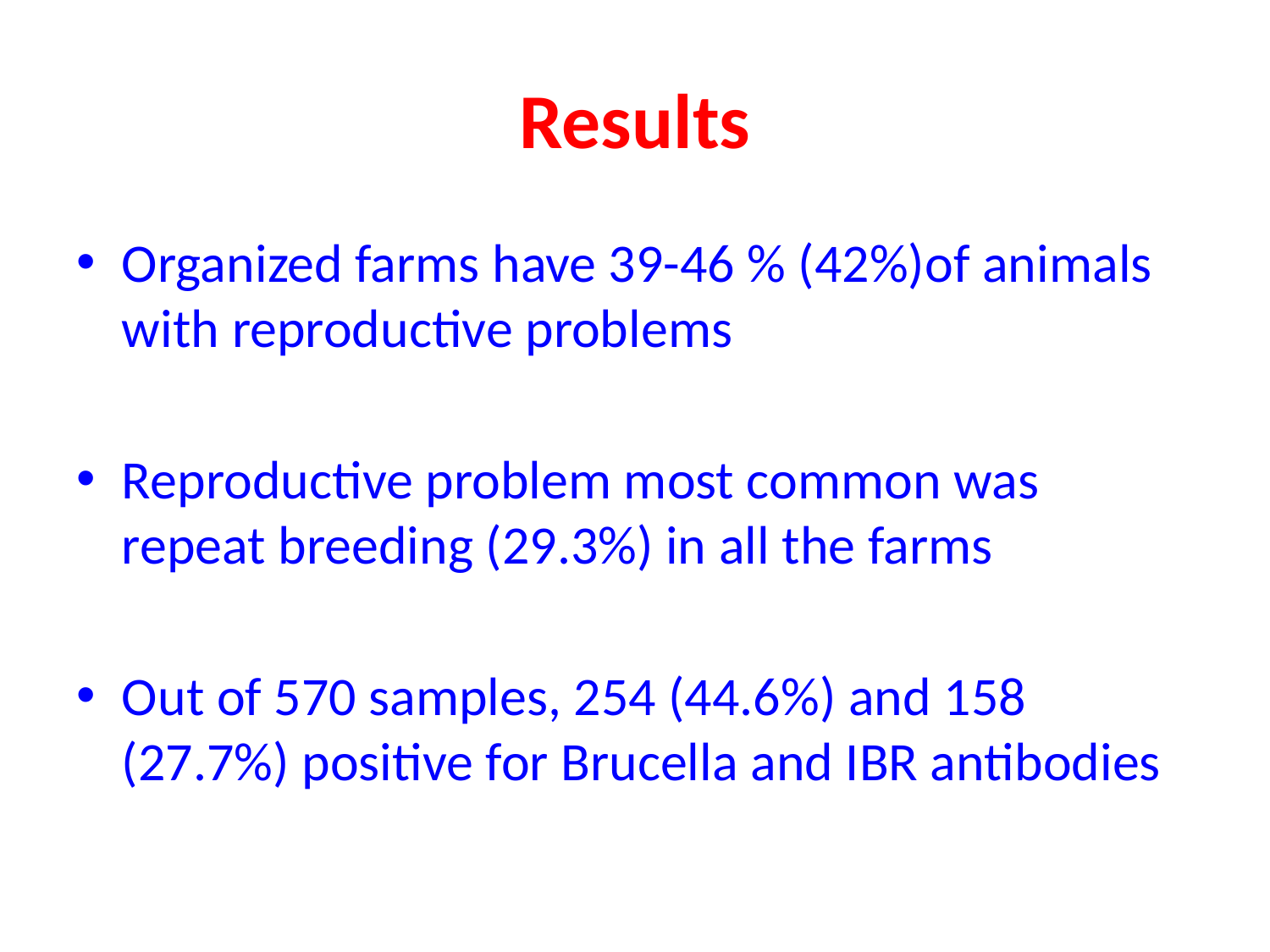

# Results
Organized farms have 39-46 % (42%)of animals with reproductive problems

Reproductive problem most common was repeat breeding (29.3%) in all the farms

Out of 570 samples, 254 (44.6%) and 158 (27.7%) positive for Brucella and IBR antibodies